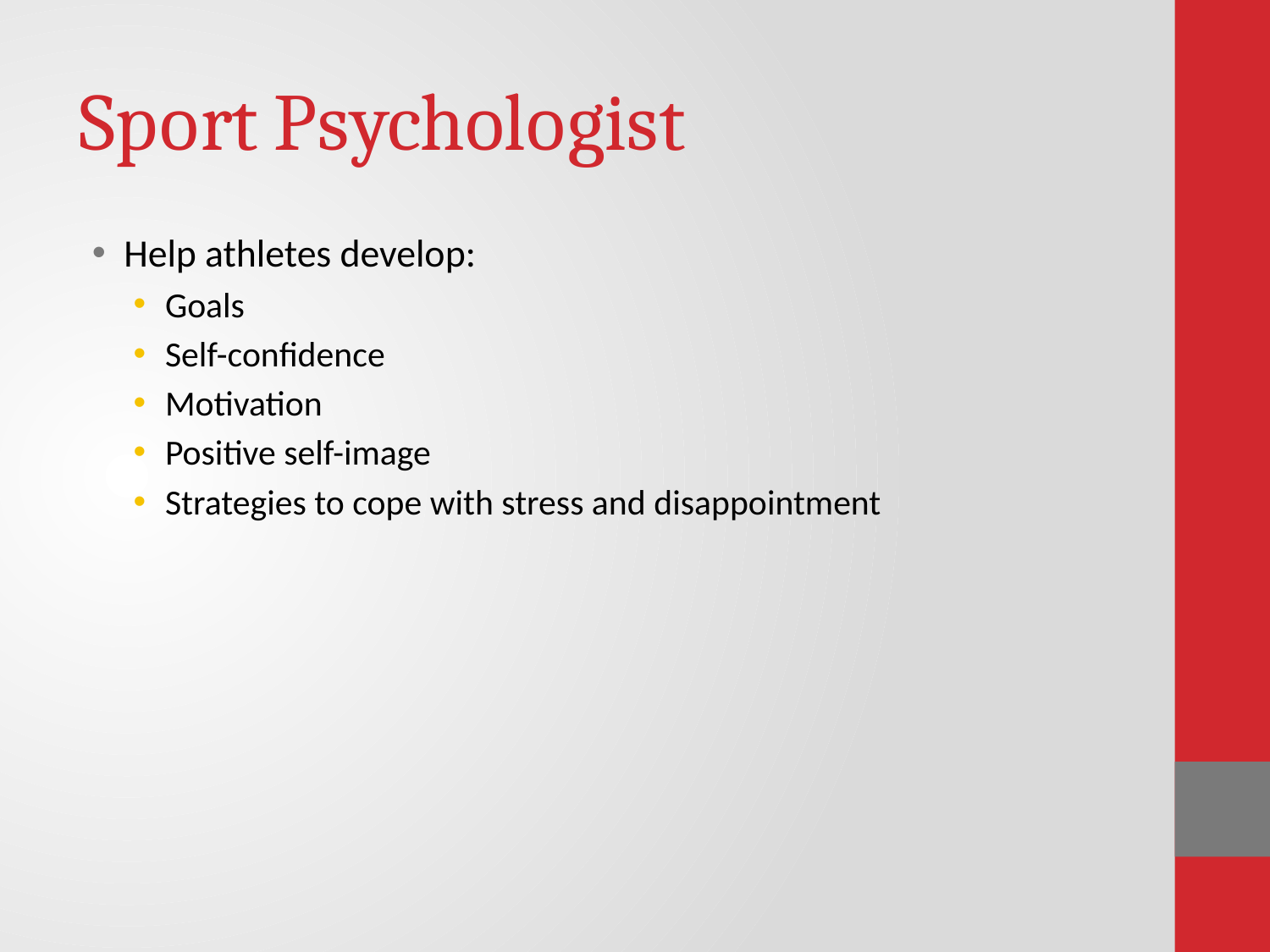

# Sport Psychologist
Help athletes develop:
Goals
Self-confidence
Motivation
Positive self-image
Strategies to cope with stress and disappointment